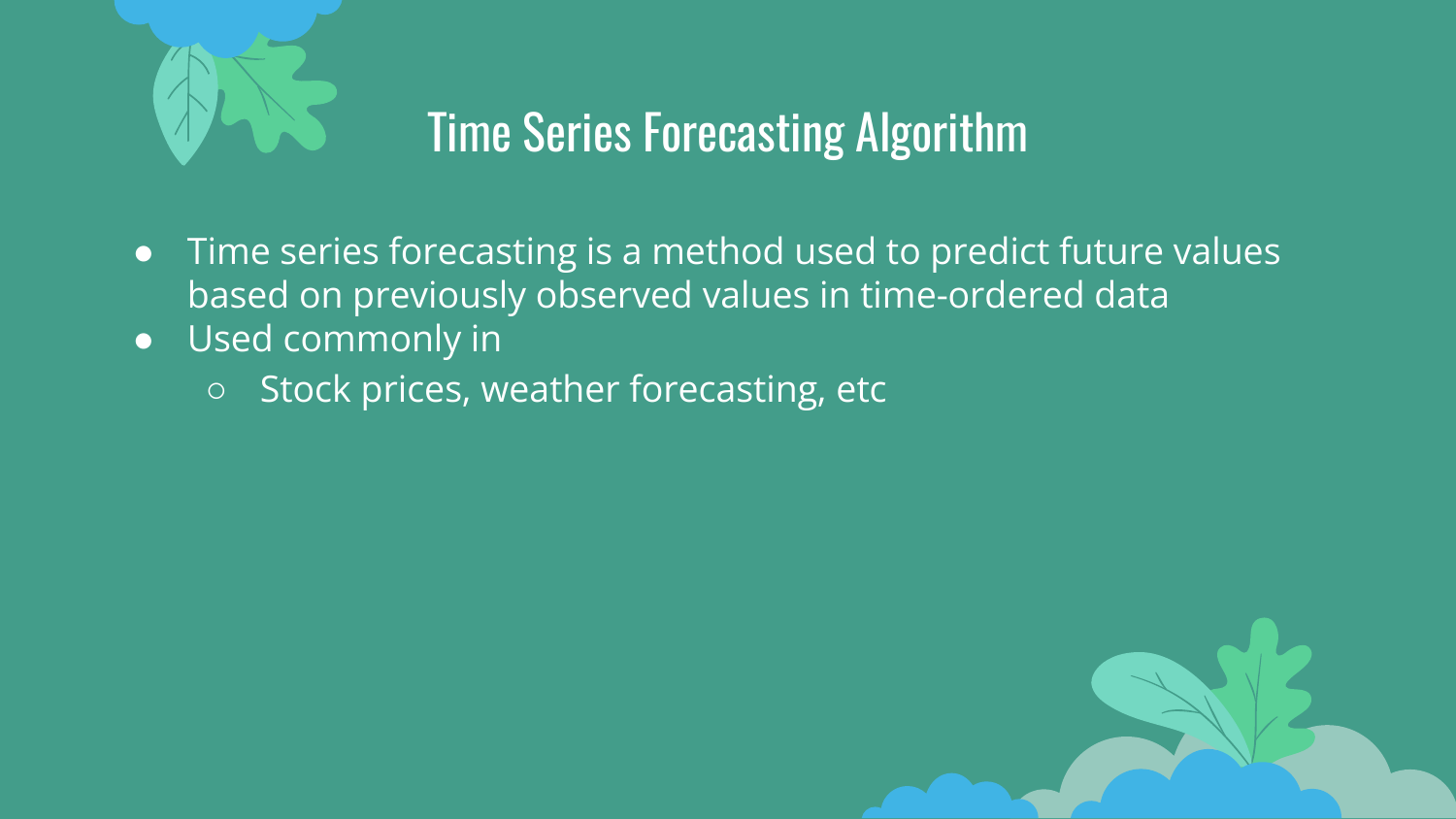

# Time Series Forecasting Algorithm
Time series forecasting is a method used to predict future values based on previously observed values in time-ordered data
Used commonly in
Stock prices, weather forecasting, etc